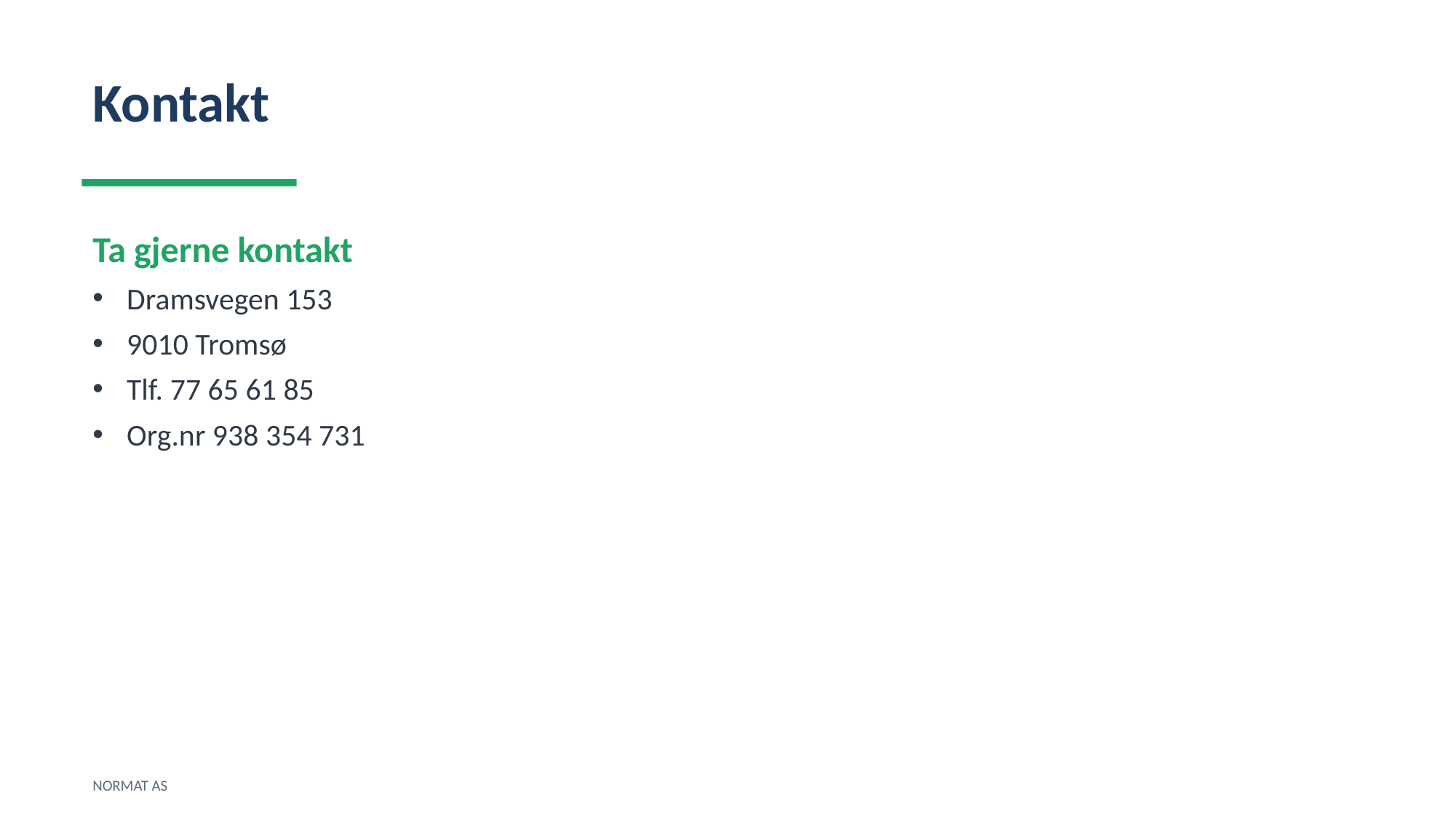

Kontakt

Ta gjerne kontakt
Dramsvegen 153
9010 Tromsø
Tlf. 77 65 61 85
Org.nr 938 354 731
NORMAT AS